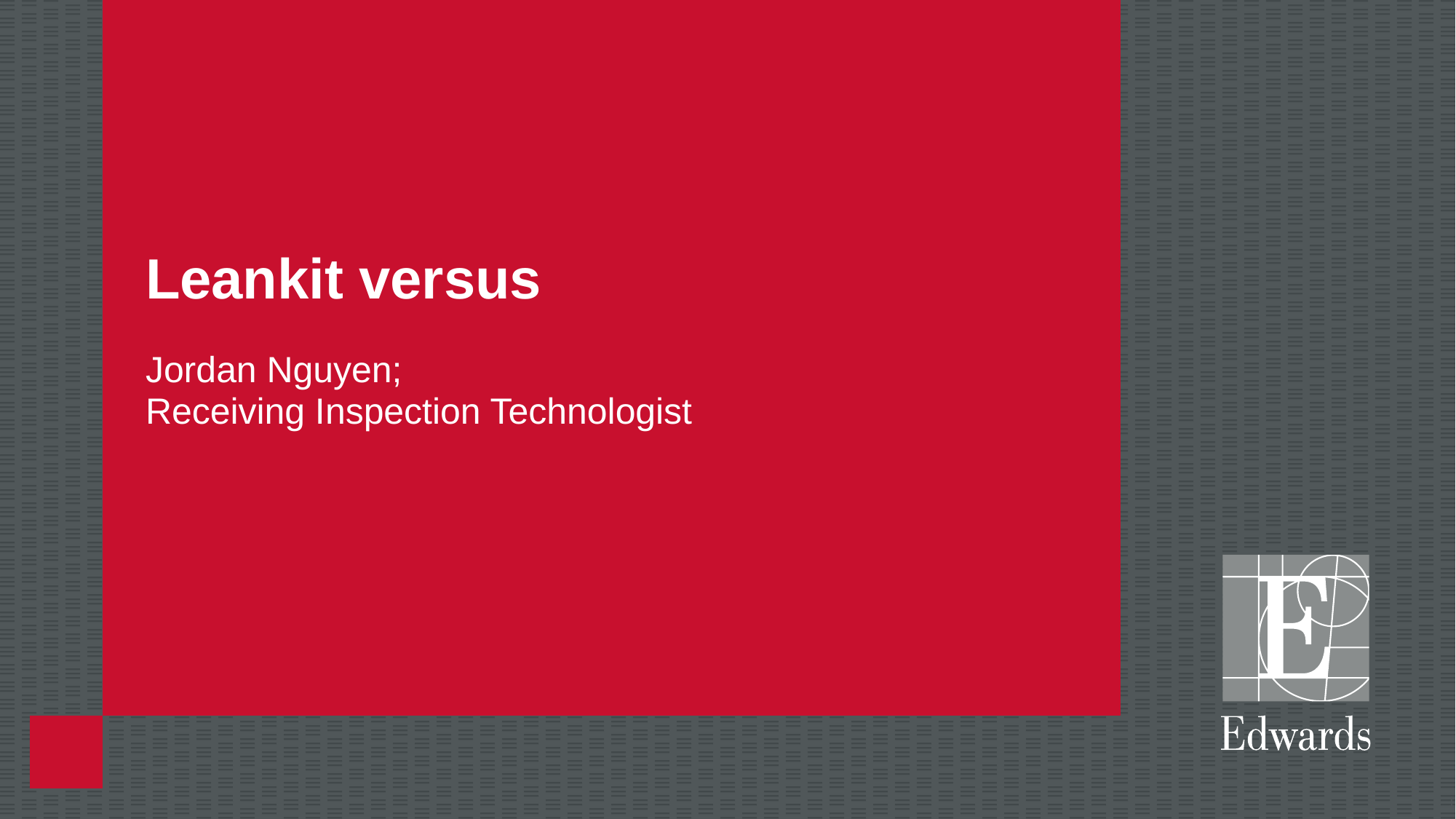

# Leankit versus
Jordan Nguyen;
Receiving Inspection Technologist

1